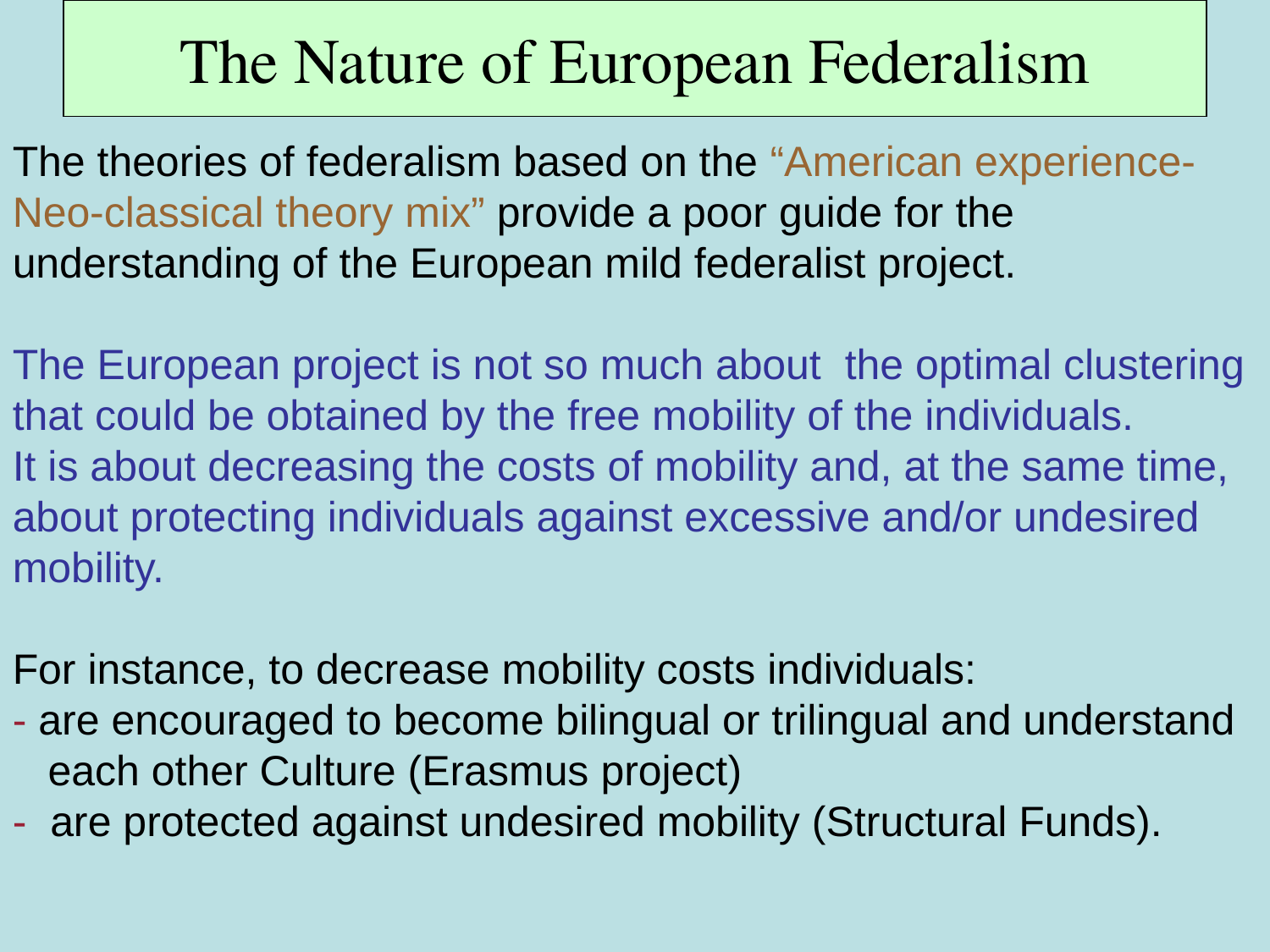

The Nature of European Federalism
The theories of federalism based on the “American experience-
Neo-classical theory mix” provide a poor guide for the understanding of the European mild federalist project.

The European project is not so much about  the optimal clustering that could be obtained by the free mobility of the individuals.
It is about decreasing the costs of mobility and, at the same time, about protecting individuals against excessive and/or undesired mobility.

For instance, to decrease mobility costs individuals:
- are encouraged to become bilingual or trilingual and understand
   each other Culture (Erasmus project)
-  are protected against undesired mobility (Structural Funds).